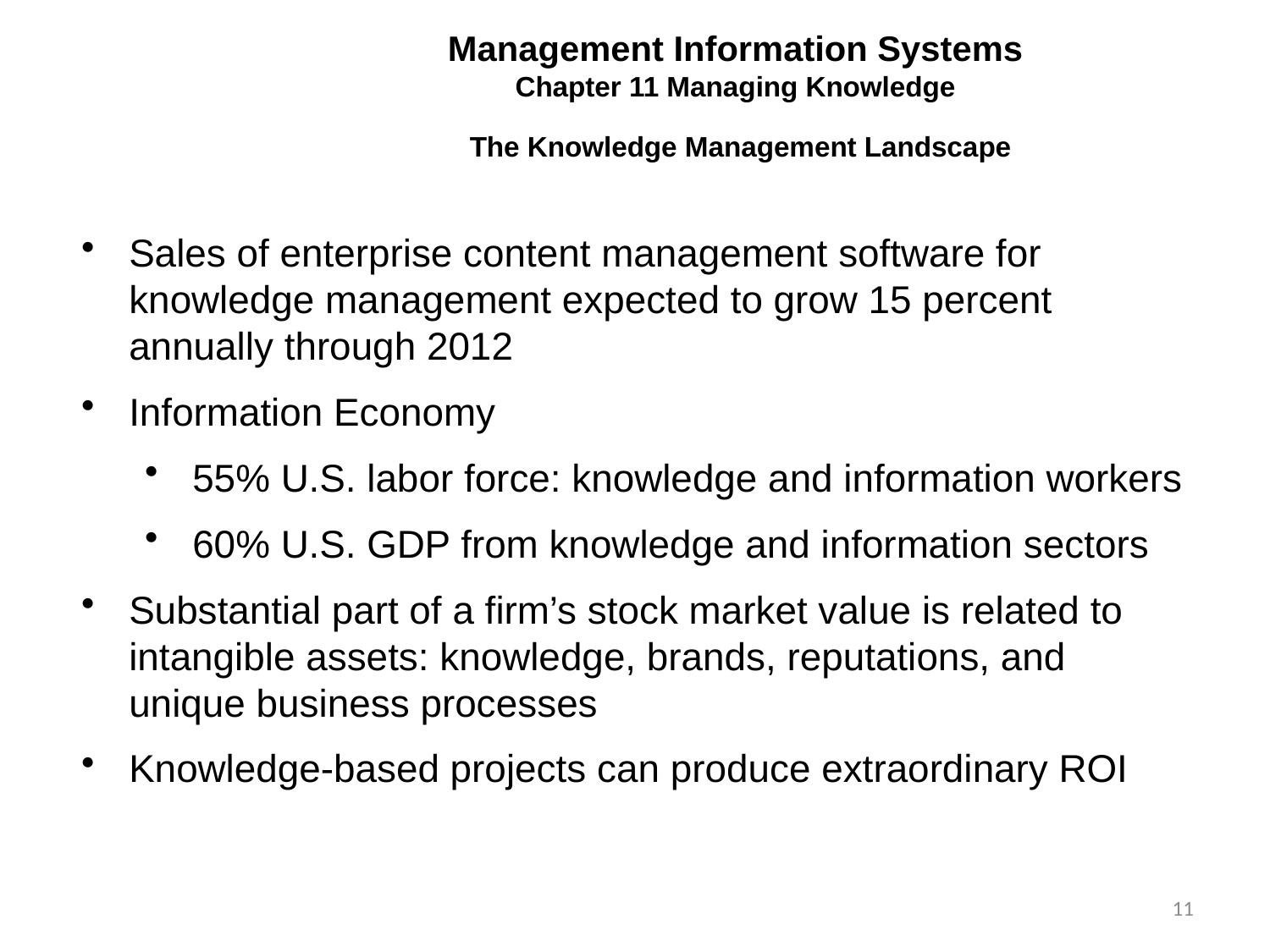

Management Information Systems
Chapter 11 Managing Knowledge
The Knowledge Management Landscape
Sales of enterprise content management software for knowledge management expected to grow 15 percent annually through 2012
Information Economy
55% U.S. labor force: knowledge and information workers
60% U.S. GDP from knowledge and information sectors
Substantial part of a firm’s stock market value is related to intangible assets: knowledge, brands, reputations, and unique business processes
Knowledge-based projects can produce extraordinary ROI
11